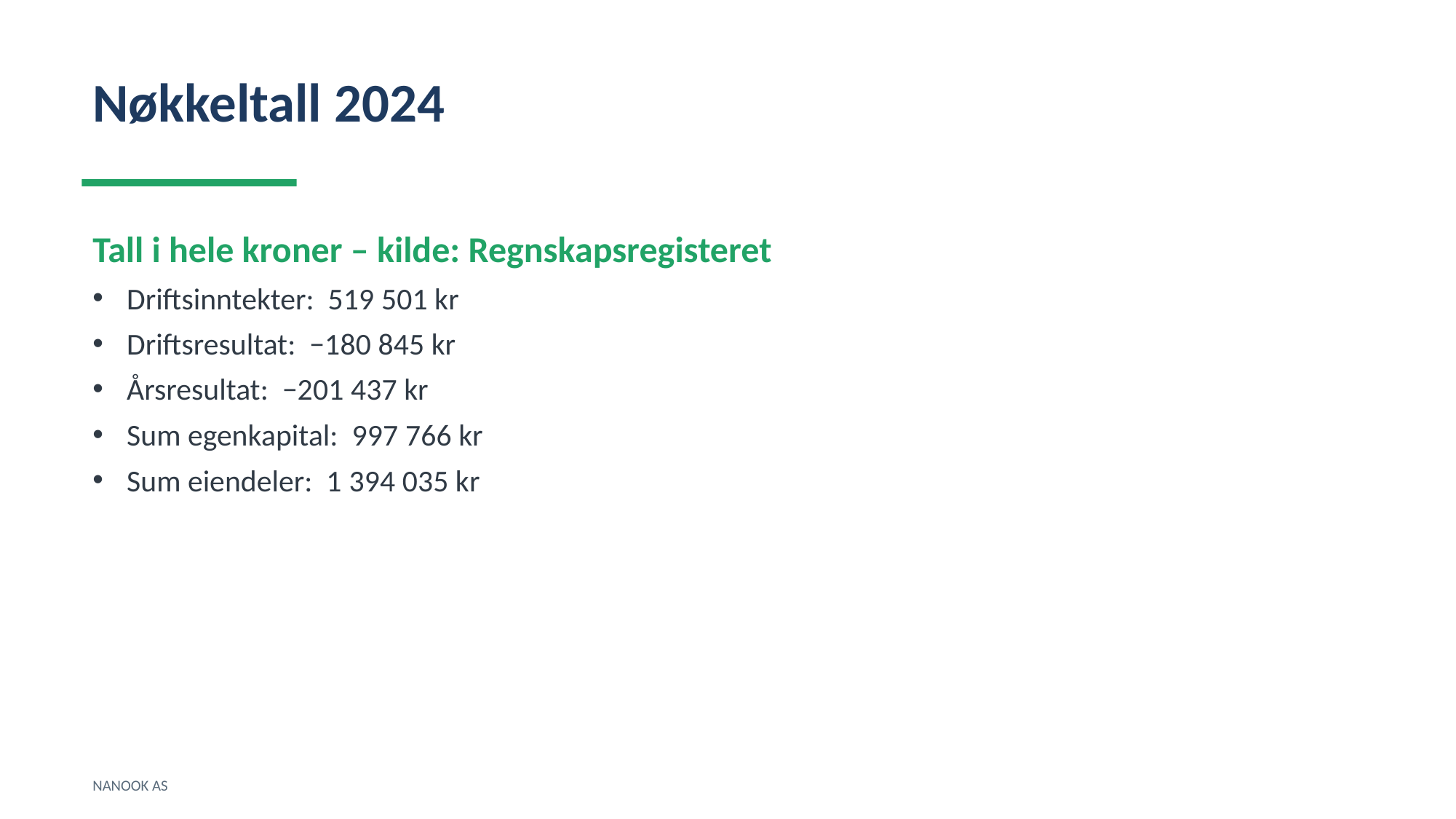

Nøkkeltall 2024

Tall i hele kroner – kilde: Regnskapsregisteret
Driftsinntekter:  519 501 kr
Driftsresultat:  −180 845 kr
Årsresultat:  −201 437 kr
Sum egenkapital:  997 766 kr
Sum eiendeler:  1 394 035 kr
NANOOK AS